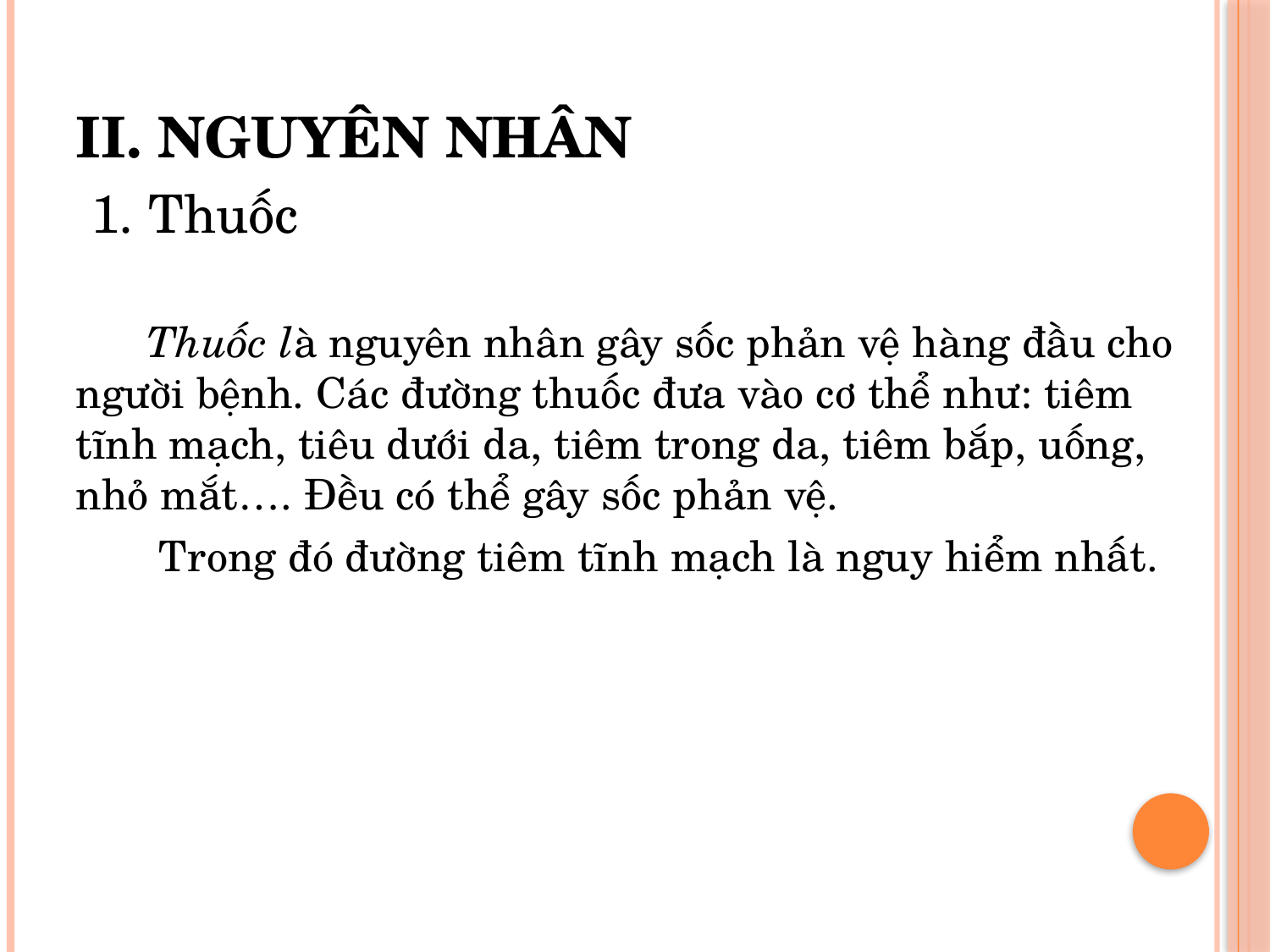

II. NGUYÊN NHÂN
 1. Thuốc

      Thuốc là nguyên nhân gây sốc phản vệ hàng đầu cho người bệnh. Các đường thuốc đưa vào cơ thể như: tiêm tĩnh mạch, tiêu dưới da, tiêm trong da, tiêm bắp, uống, nhỏ mắt…. Đều có thể gây sốc phản vệ.
       Trong đó đường tiêm tĩnh mạch là nguy hiểm nhất.